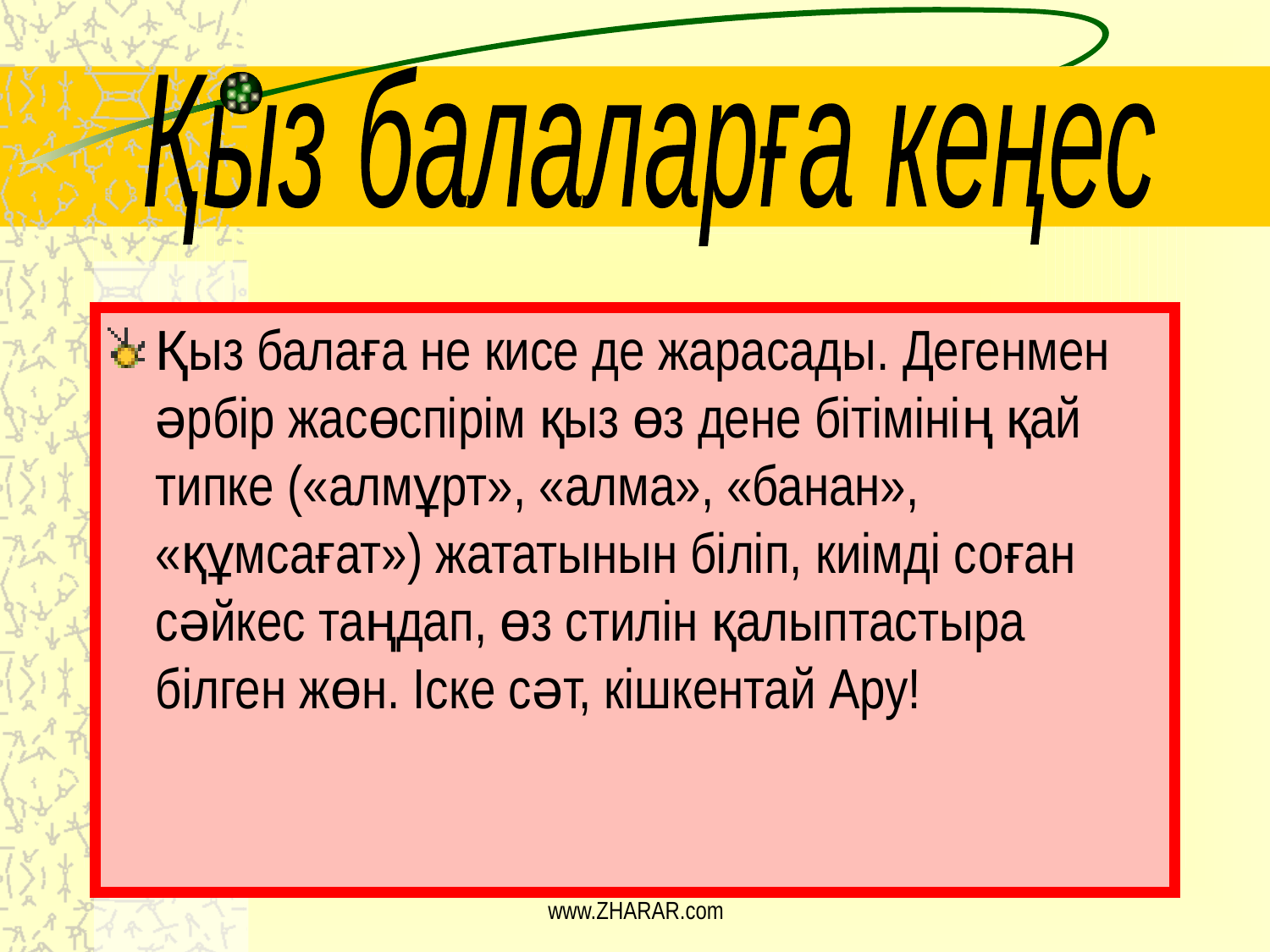

Қыз балаларға кеңес
Қыз балаға не кисе де жарасады. Дегенмен әрбір жасөспірім қыз өз дене бітімінің қай типке («алмұрт», «алма», «банан», «құмсағат») жататынын біліп, киімді соған сәйкес таңдап, өз стилін қалыптастыра білген жөн. Іске сәт, кішкентай Ару!
www.ZHARAR.com